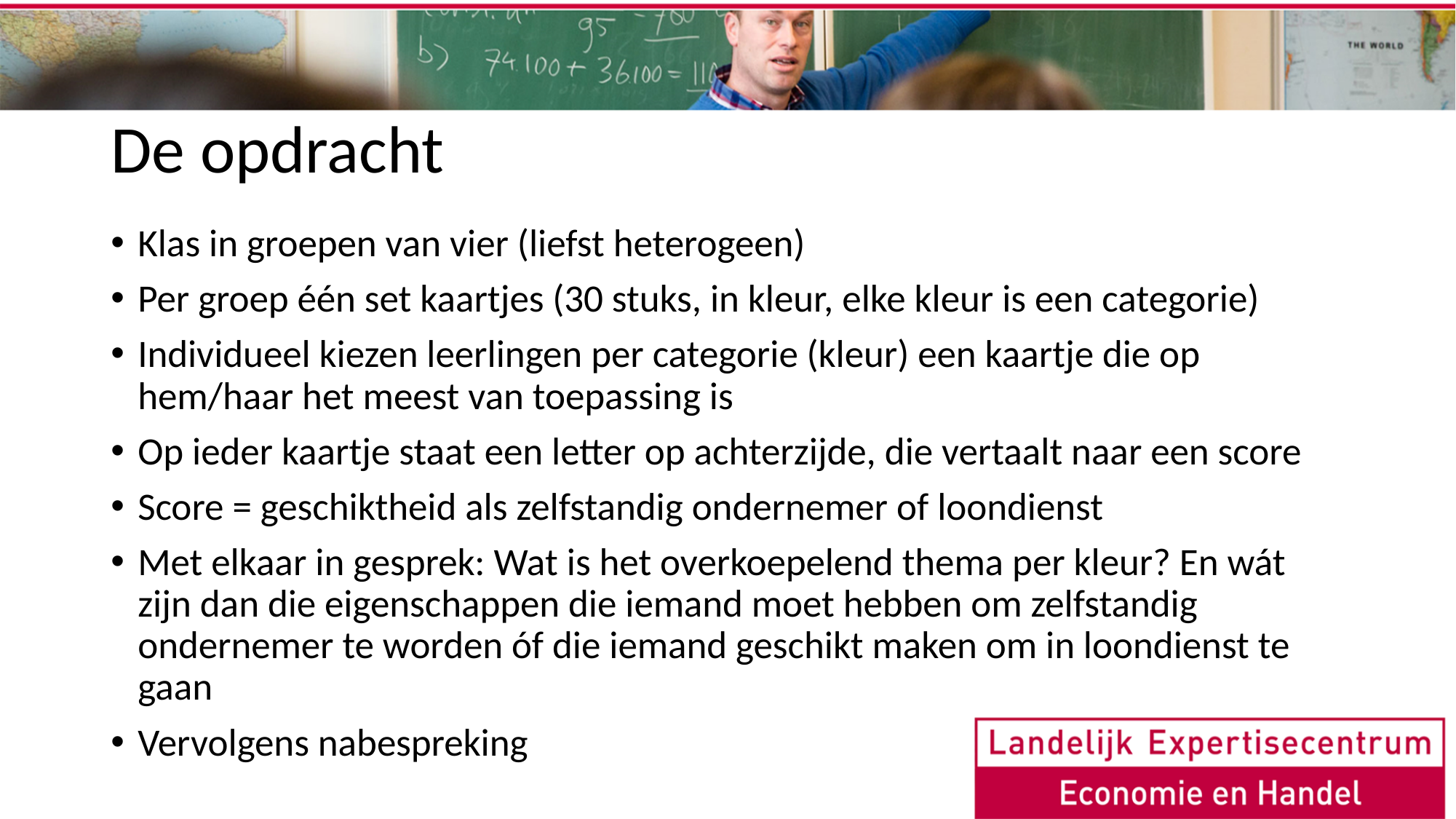

# De opdracht
Klas in groepen van vier (liefst heterogeen)
Per groep één set kaartjes (30 stuks, in kleur, elke kleur is een categorie)
Individueel kiezen leerlingen per categorie (kleur) een kaartje die op hem/haar het meest van toepassing is
Op ieder kaartje staat een letter op achterzijde, die vertaalt naar een score
Score = geschiktheid als zelfstandig ondernemer of loondienst
Met elkaar in gesprek: Wat is het overkoepelend thema per kleur? En wát zijn dan die eigenschappen die iemand moet hebben om zelfstandig ondernemer te worden óf die iemand geschikt maken om in loondienst te gaan
Vervolgens nabespreking